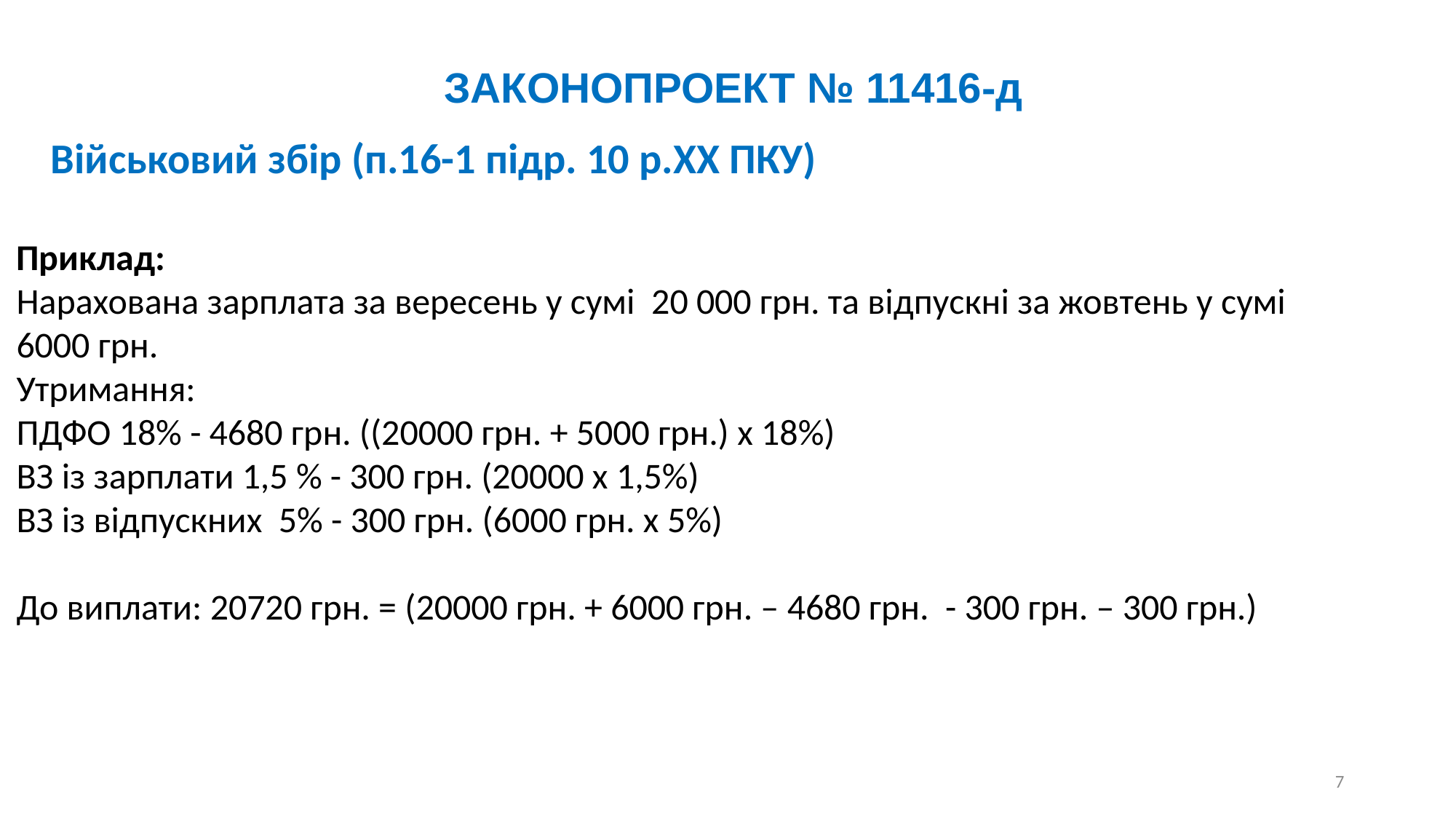

ЗАКОНОПРОЕКТ № 11416-д
Військовий збір (п.16-1 підр. 10 р.ХХ ПКУ)
Приклад:
Нарахована зарплата за вересень у сумі  20 000 грн. та відпускні за жовтень у сумі 6000 грн.
Утримання:
ПДФО 18% - 4680 грн. ((20000 грн. + 5000 грн.) х 18%)
ВЗ із зарплати 1,5 % - 300 грн. (20000 х 1,5%)
ВЗ із відпускних  5% - 300 грн. (6000 грн. х 5%)

До виплати: 20720 грн. = (20000 грн. + 6000 грн. – 4680 грн.  - 300 грн. – 300 грн.)
7